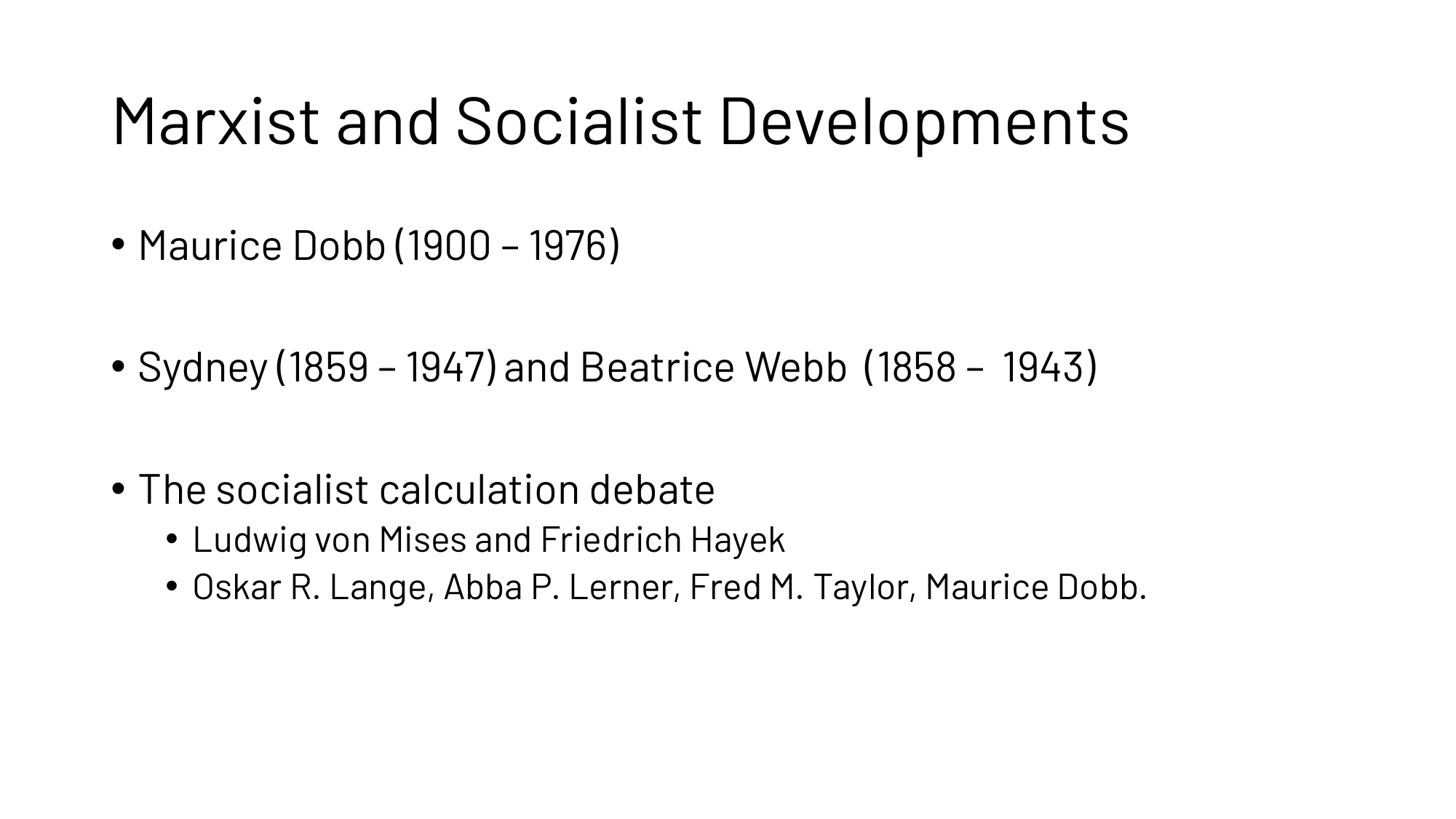

# Marxist and Socialist Developments
Maurice Dobb (1900 – 1976)

Sydney (1859 – 1947) and Beatrice Webb  (1858 –  1943)

The socialist calculation debate
Ludwig von Mises and Friedrich Hayek
Oskar R. Lange, Abba P. Lerner, Fred M. Taylor, Maurice Dobb.